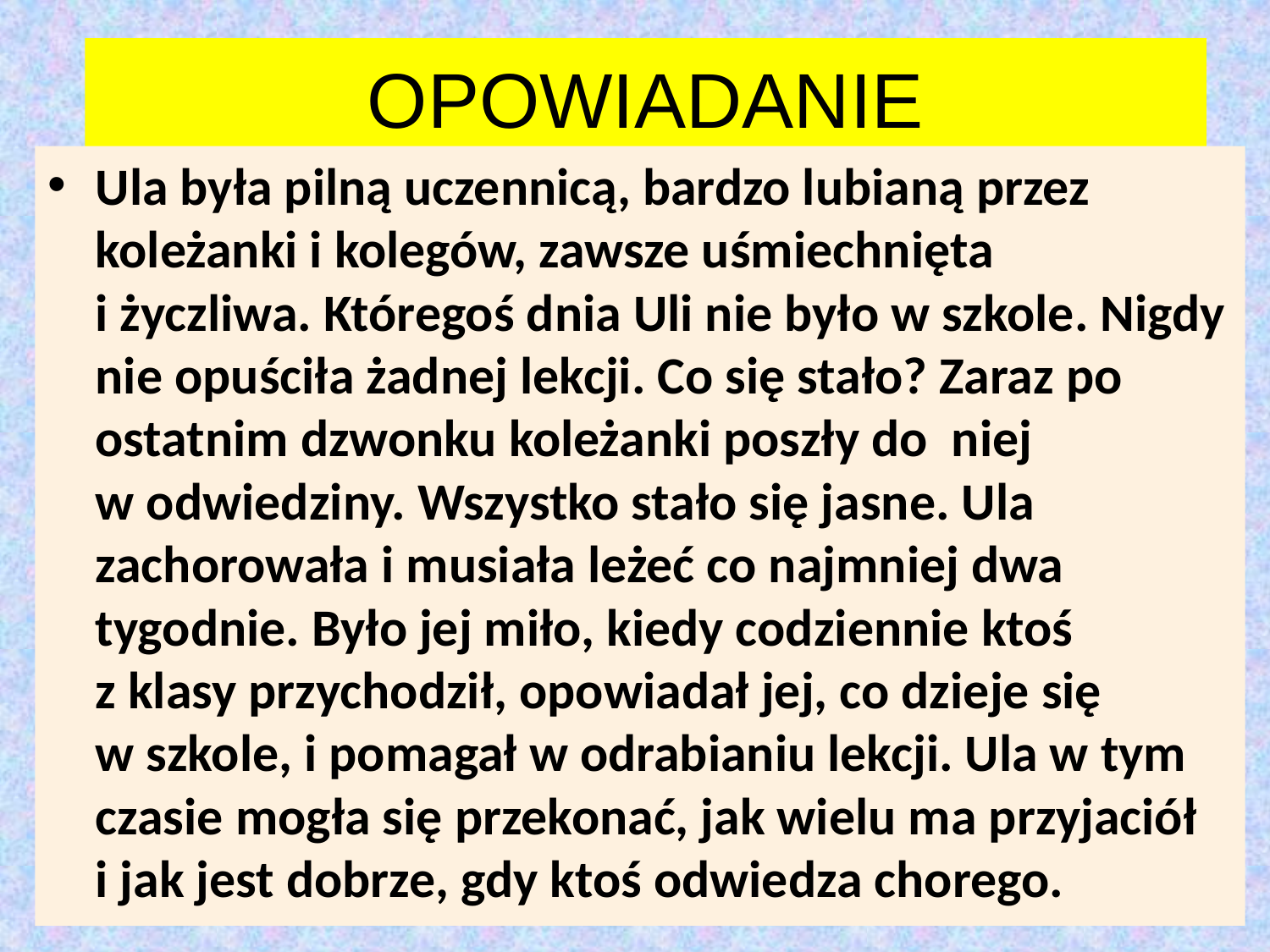

# OPOWIADANIE
Ula była pilną uczennicą, bardzo lubianą przez koleżanki i kolegów, zawsze uśmiechnięta
i życzliwa. Któregoś dnia Uli nie było w szkole. Nigdy nie opuściła żadnej lekcji. Co się stało? Zaraz po ostatnim dzwonku koleżanki poszły do  niej
w odwiedziny. Wszystko stało się jasne. Ula zachorowała i musiała leżeć co najmniej dwa tygodnie. Było jej miło, kiedy codziennie ktoś
z klasy przychodził, opowiadał jej, co dzieje się
w szkole, i pomagał w odrabianiu lekcji. Ula w tym czasie mogła się przekonać, jak wielu ma przyjaciół
i jak jest dobrze, gdy ktoś odwiedza chorego.